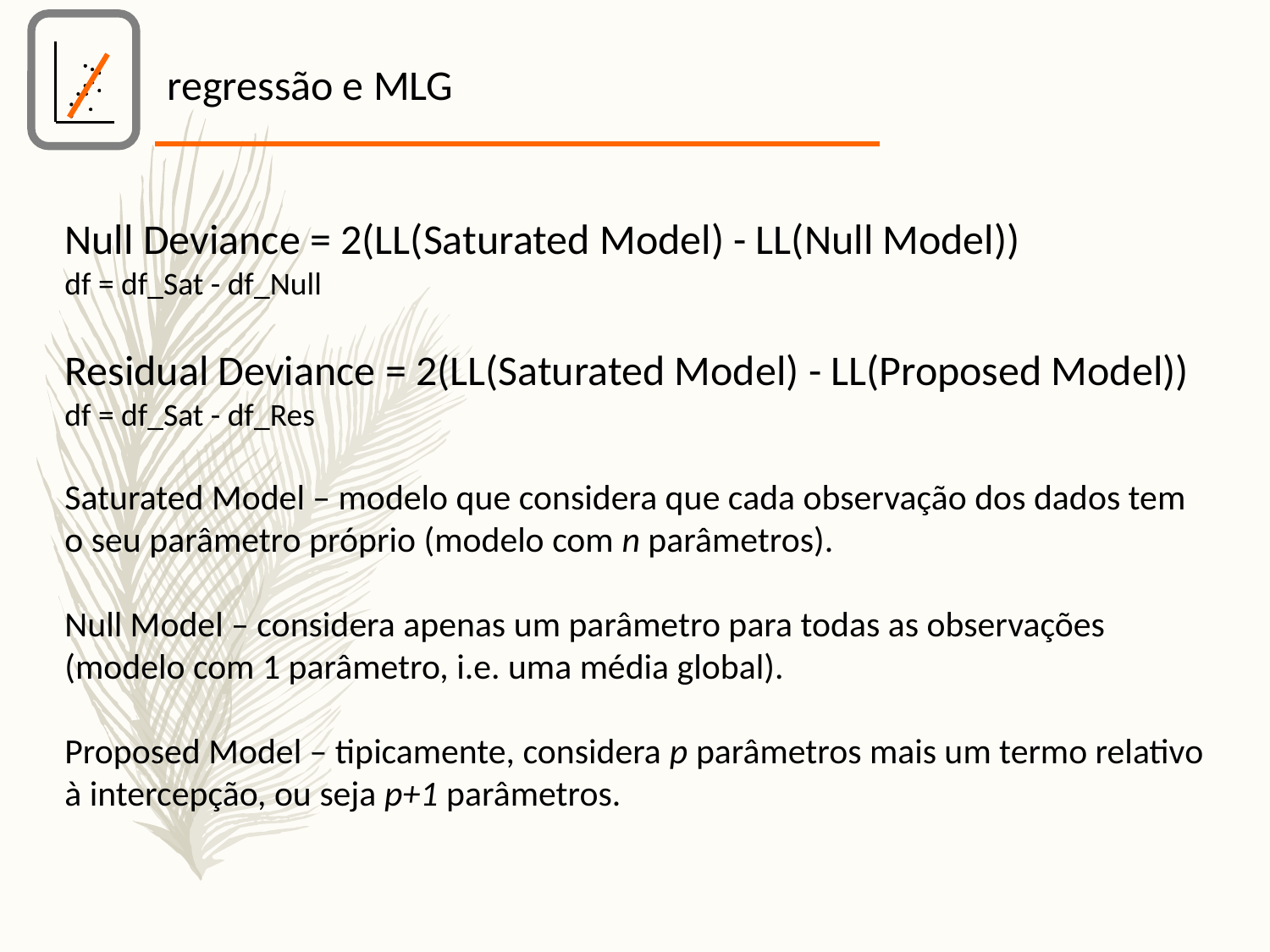

regressão e MLG
Null Deviance = 2(LL(Saturated Model) - LL(Null Model))
df = df_Sat - df_Null

Residual Deviance = 2(LL(Saturated Model) - LL(Proposed Model))
df = df_Sat - df_Res

Saturated Model – modelo que considera que cada observação dos dados tem o seu parâmetro próprio (modelo com n parâmetros).

Null Model – considera apenas um parâmetro para todas as observações (modelo com 1 parâmetro, i.e. uma média global).

Proposed Model – tipicamente, considera p parâmetros mais um termo relativo à intercepção, ou seja p+1 parâmetros.